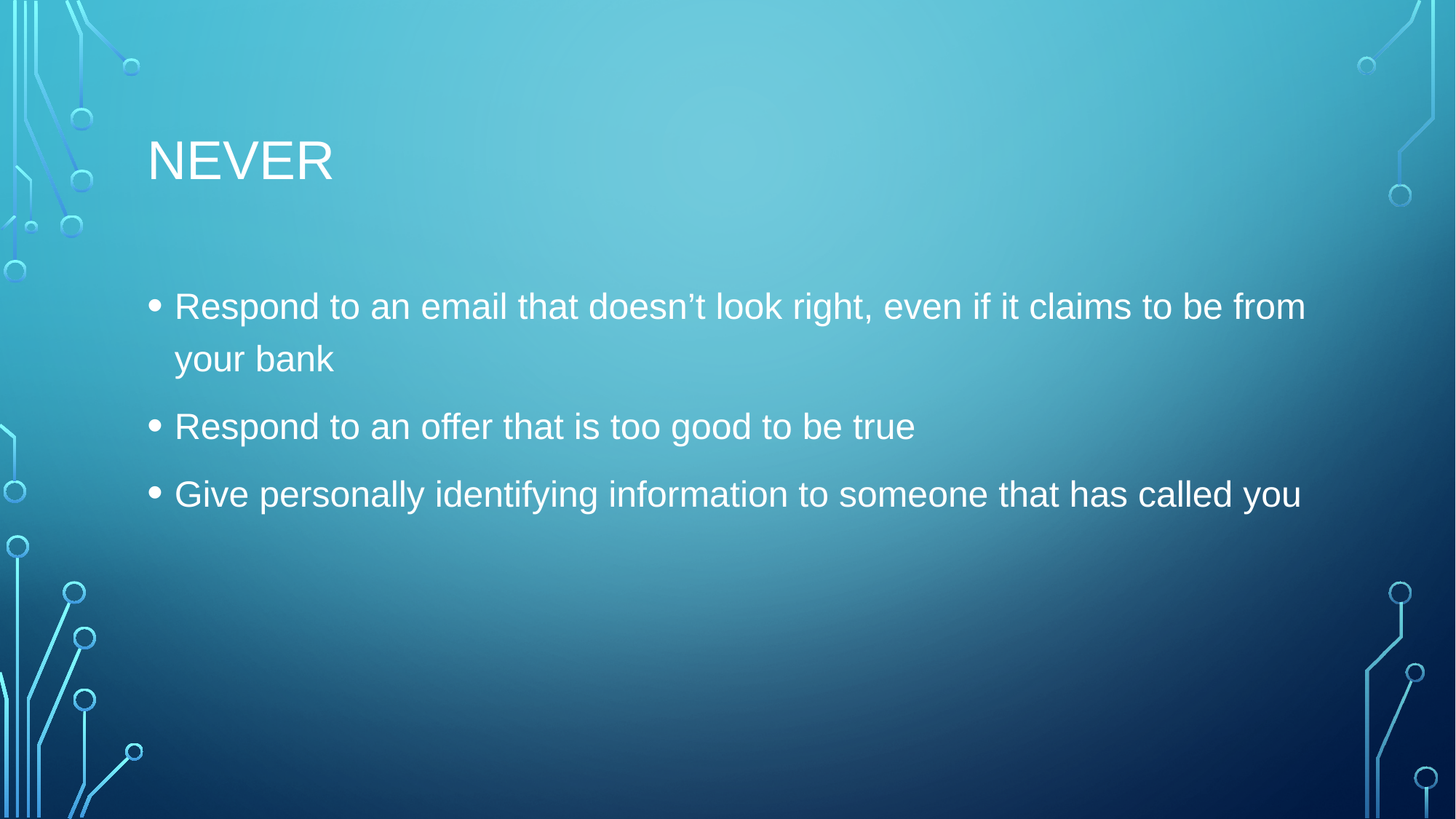

# never
Respond to an email that doesn’t look right, even if it claims to be from your bank
Respond to an offer that is too good to be true
Give personally identifying information to someone that has called you